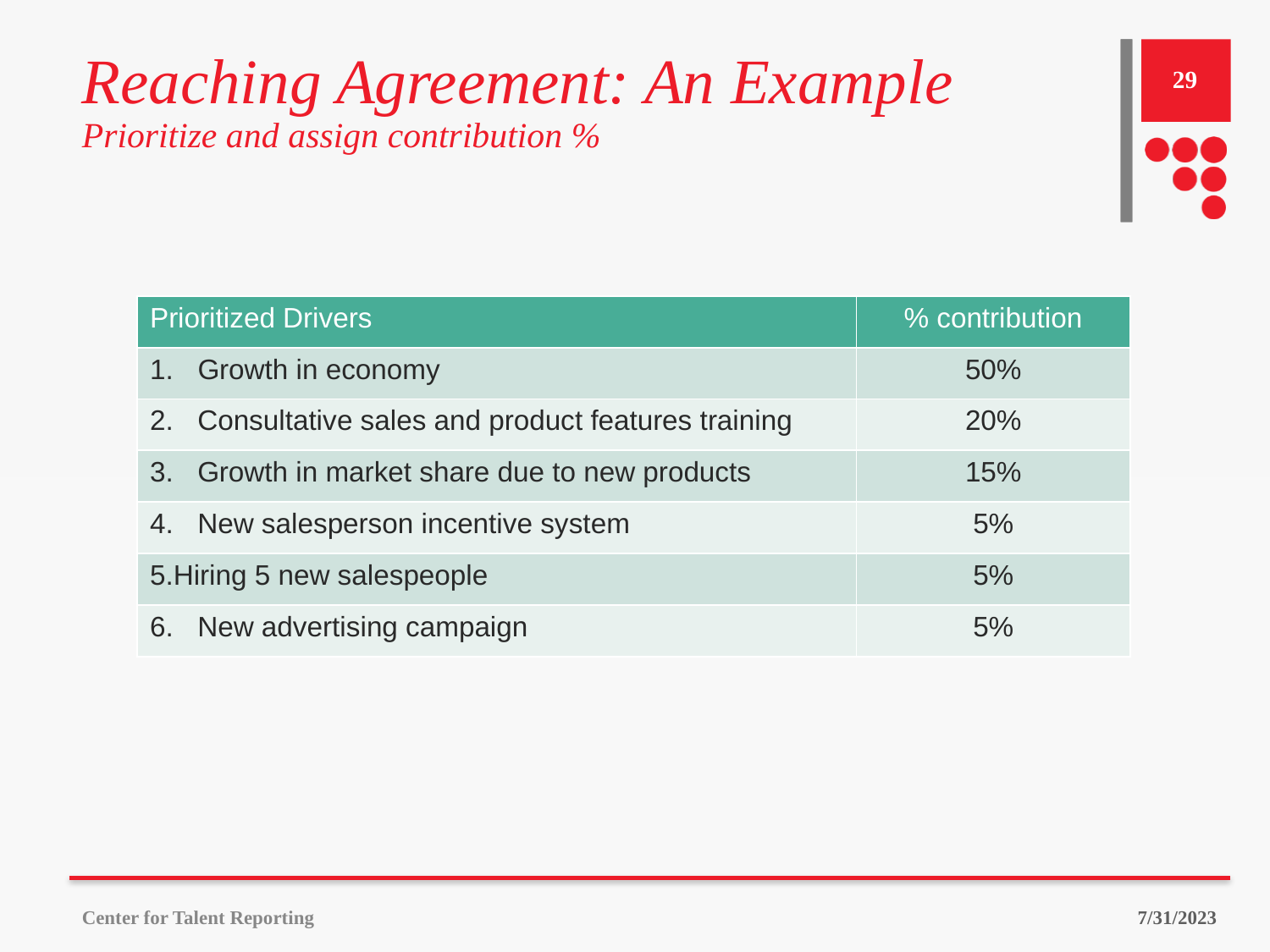

# Reaching Agreement: An Example Prioritize and assign contribution %
29
| Prioritized Drivers | % contribution |
| --- | --- |
| Growth in economy | 50% |
| Consultative sales and product features training | 20% |
| Growth in market share due to new products | 15% |
| New salesperson incentive system | 5% |
| Hiring 5 new salespeople | 5% |
| New advertising campaign | 5% |
Center for Talent Reporting
7/31/2023